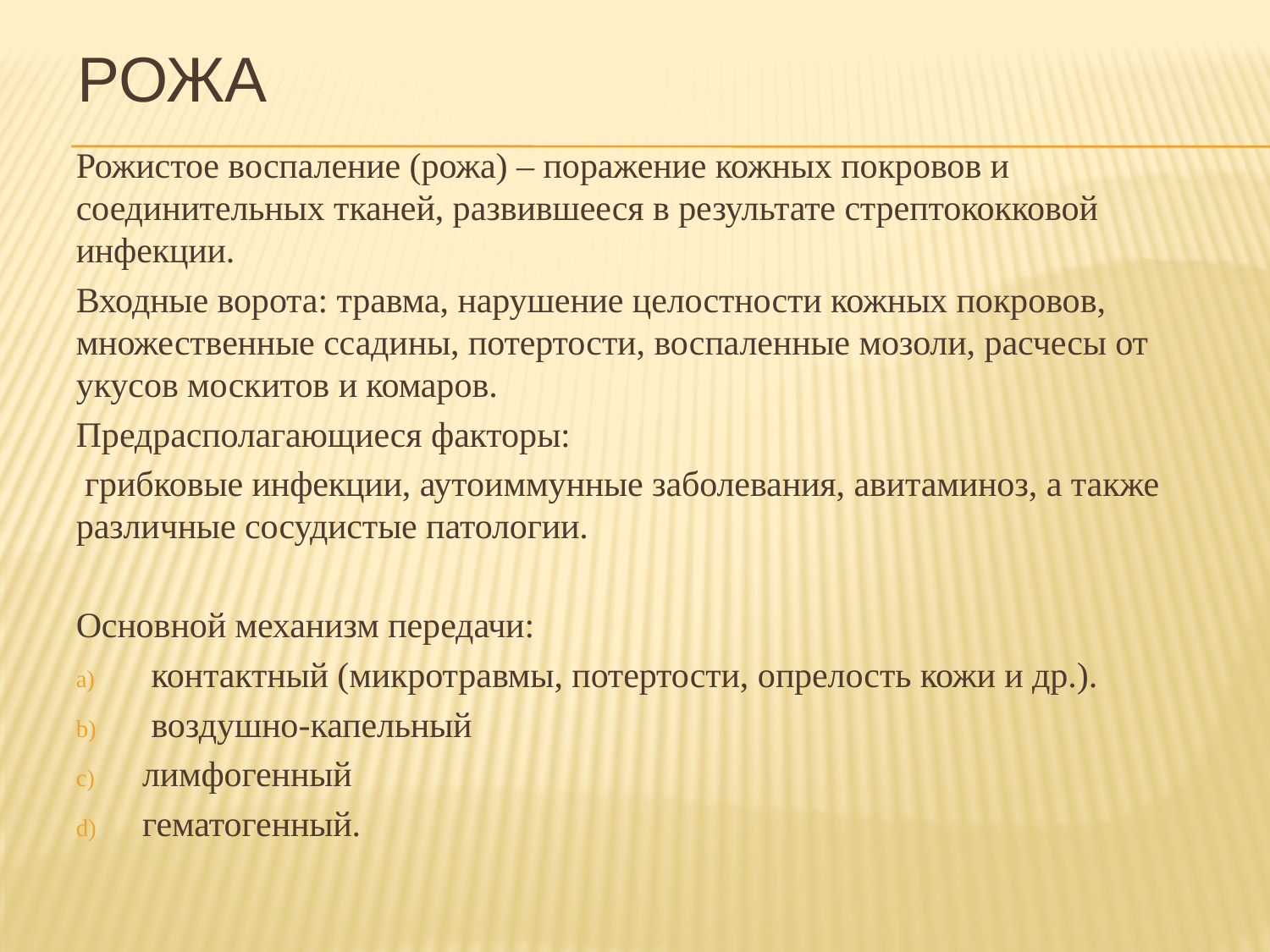

# Рожа
Рожистое воспаление (рожа) – поражение кожных покровов и соединительных тканей, развившееся в результате стрептококковой инфекции.
Входные ворота: травма, нарушение целостности кожных покровов, множественные ссадины, потертости, воспаленные мозоли, расчесы от укусов москитов и комаров.
Предрасполагающиеся факторы:
 грибковые инфекции, аутоиммунные заболевания, авитаминоз, а также различные сосудистые патологии.

Основной механизм передачи:
 контактный (микротравмы, потертости, опрелость кожи и др.).
 воздушно-капельный
лимфогенный
гематогенный.